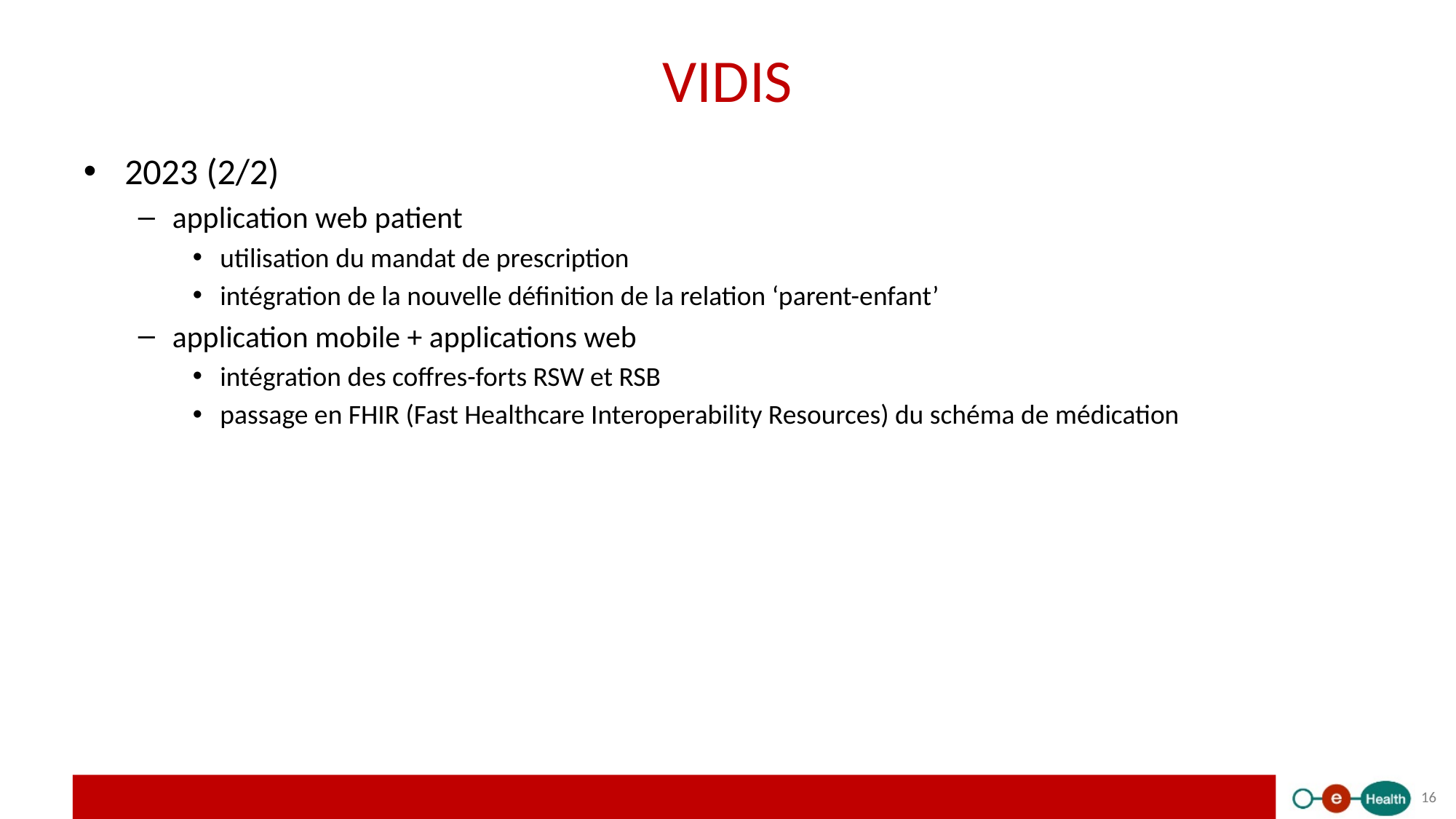

# VIDIS
2023 (2/2)
application web patient
utilisation du mandat de prescription
intégration de la nouvelle définition de la relation ‘parent-enfant’
application mobile + applications web
intégration des coffres-forts RSW et RSB
passage en FHIR (Fast Healthcare Interoperability Resources) du schéma de médication

16